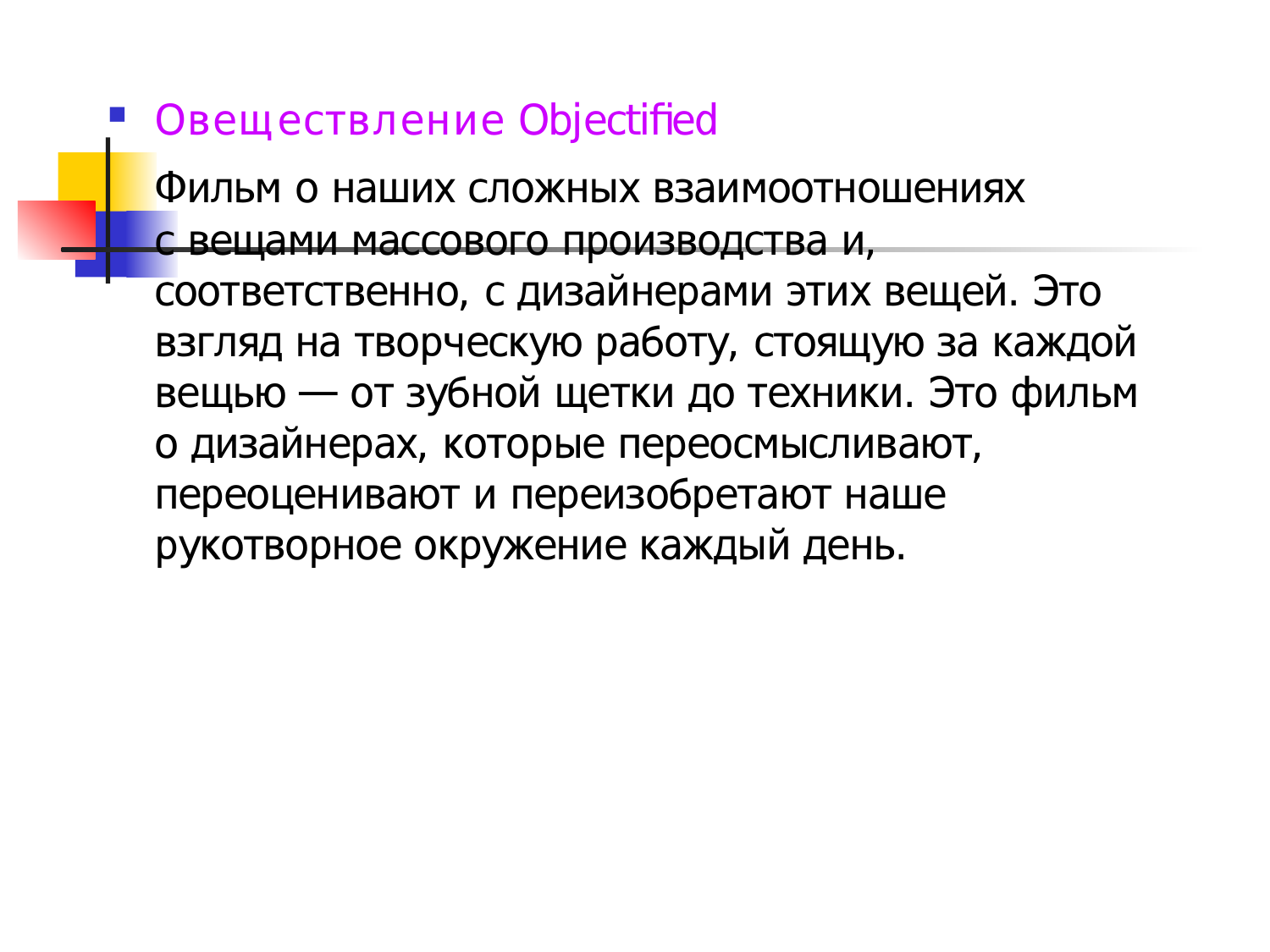

Овеществление Objectified
	Фильм о наших сложных взаимоотношениях с вещами массового производства и, соответственно, с дизайнерами этих вещей. Это взгляд на творческую работу, стоящую за каждой вещью — от зубной щетки до техники. Это фильм о дизайнерах, которые переосмысливают, переоценивают и переизобретают наше рукотворное окружение каждый день.